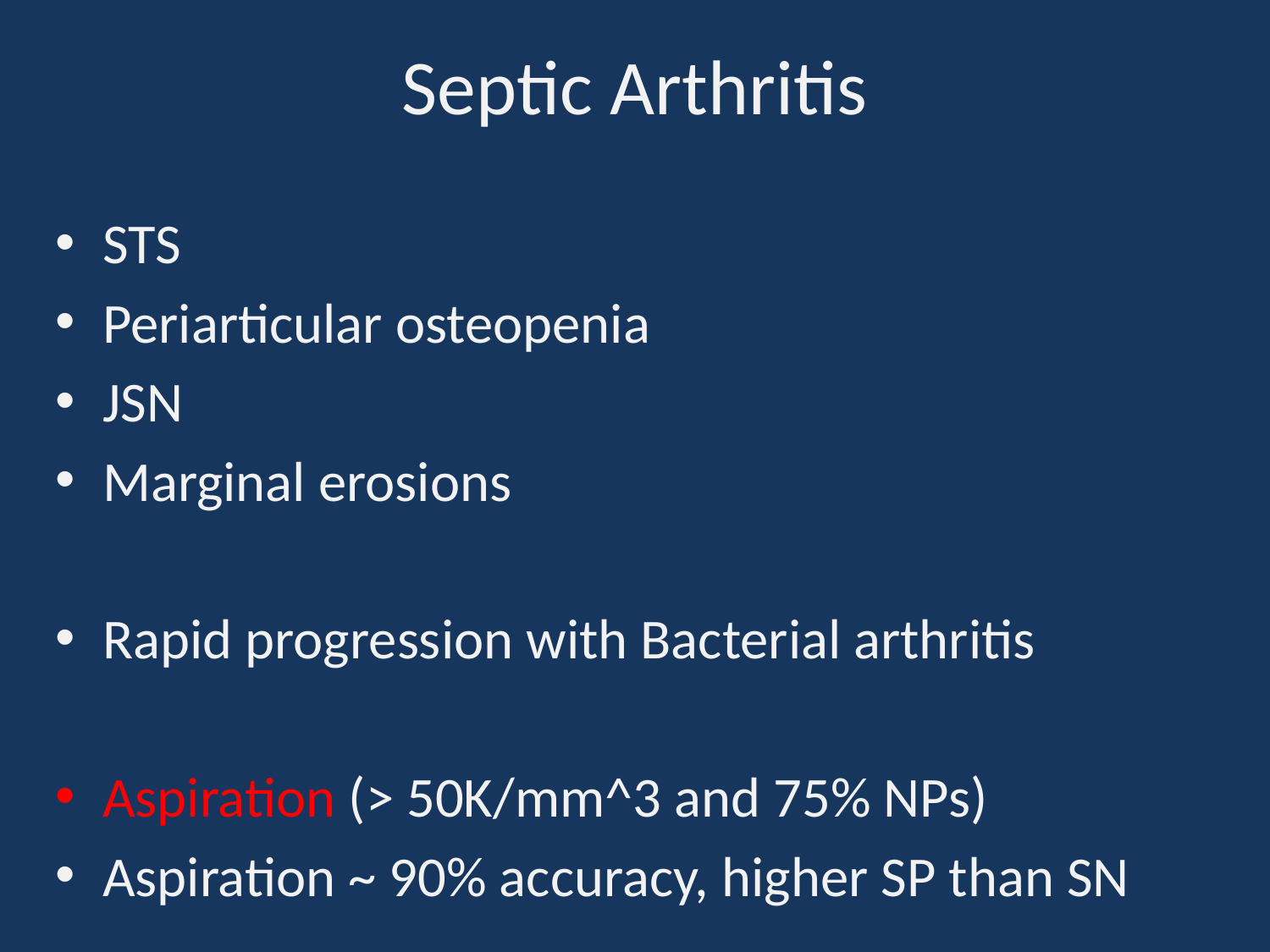

# Septic Arthritis
STS
Periarticular osteopenia
JSN
Marginal erosions

Rapid progression with Bacterial arthritis

Aspiration (> 50K/mm^3 and 75% NPs)
Aspiration ~ 90% accuracy, higher SP than SN